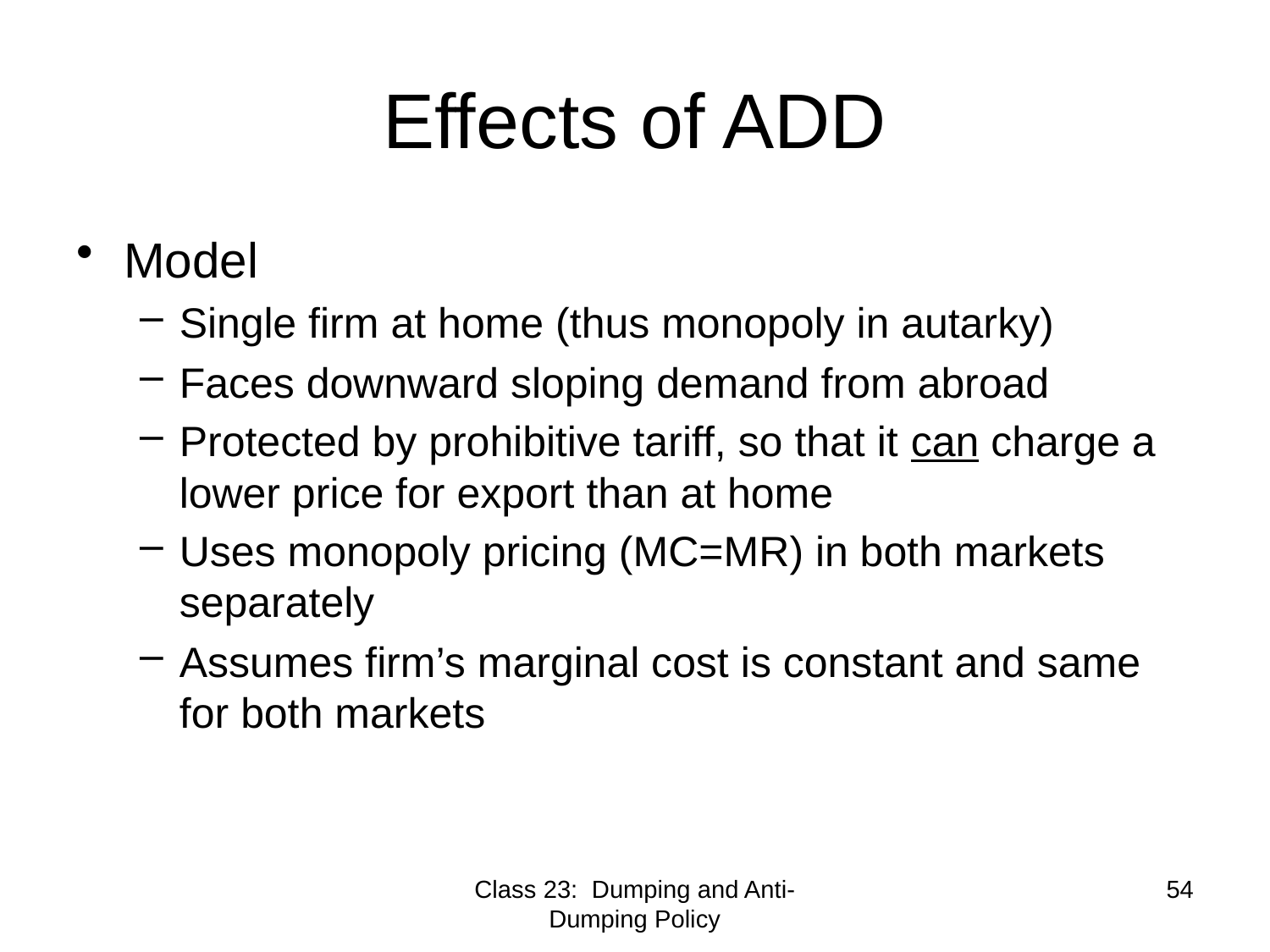

# Effects of ADD
Model
Single firm at home (thus monopoly in autarky)
Faces downward sloping demand from abroad
Protected by prohibitive tariff, so that it can charge a lower price for export than at home
Uses monopoly pricing (MC=MR) in both markets separately
Assumes firm’s marginal cost is constant and same for both markets
Class 23:  Dumping and Anti-Dumping Policy
54